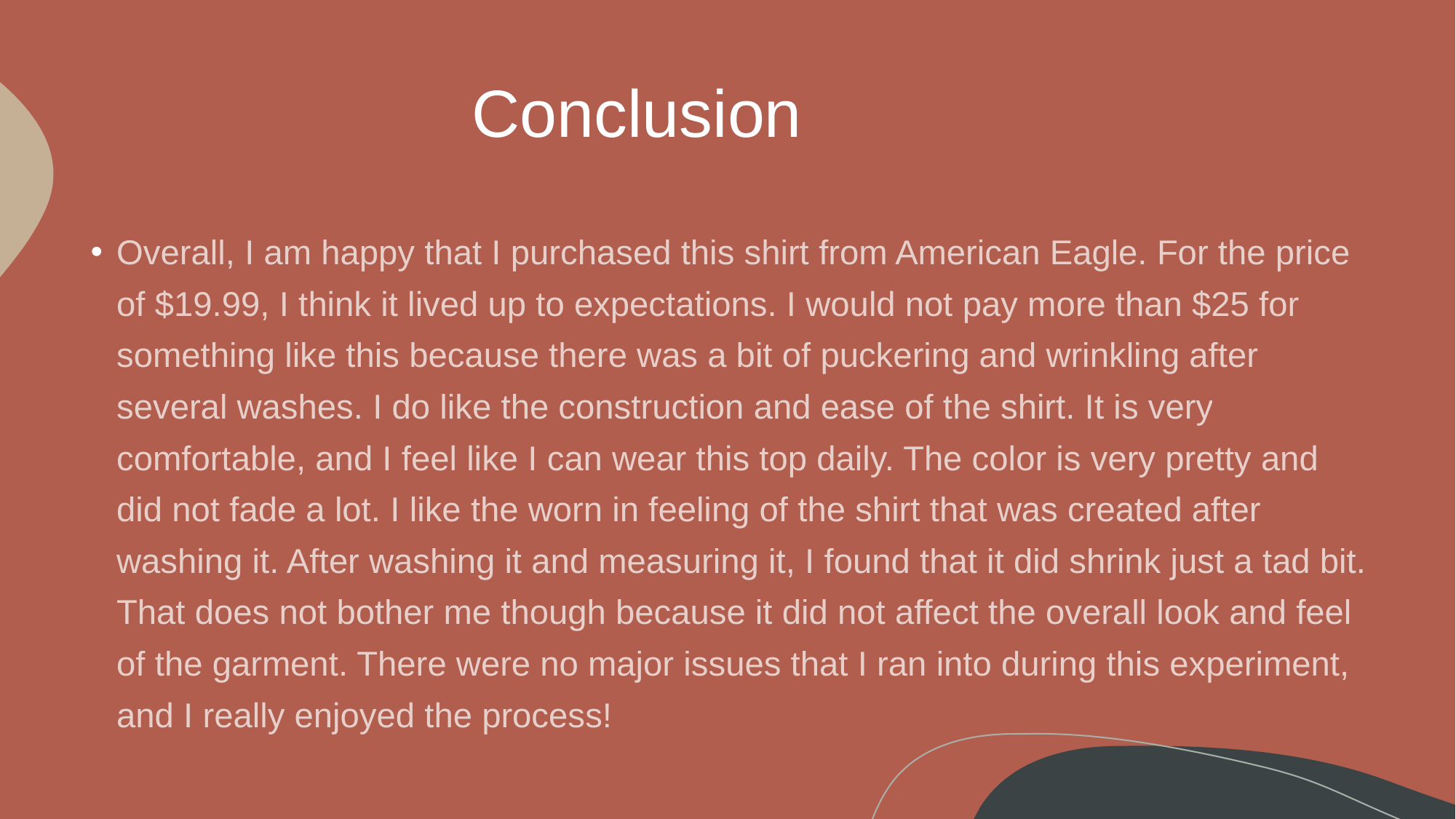

# Conclusion
Overall, I am happy that I purchased this shirt from American Eagle. For the price of $19.99, I think it lived up to expectations. I would not pay more than $25 for something like this because there was a bit of puckering and wrinkling after several washes. I do like the construction and ease of the shirt. It is very comfortable, and I feel like I can wear this top daily. The color is very pretty and did not fade a lot. I like the worn in feeling of the shirt that was created after washing it. After washing it and measuring it, I found that it did shrink just a tad bit. That does not bother me though because it did not affect the overall look and feel of the garment. There were no major issues that I ran into during this experiment, and I really enjoyed the process!